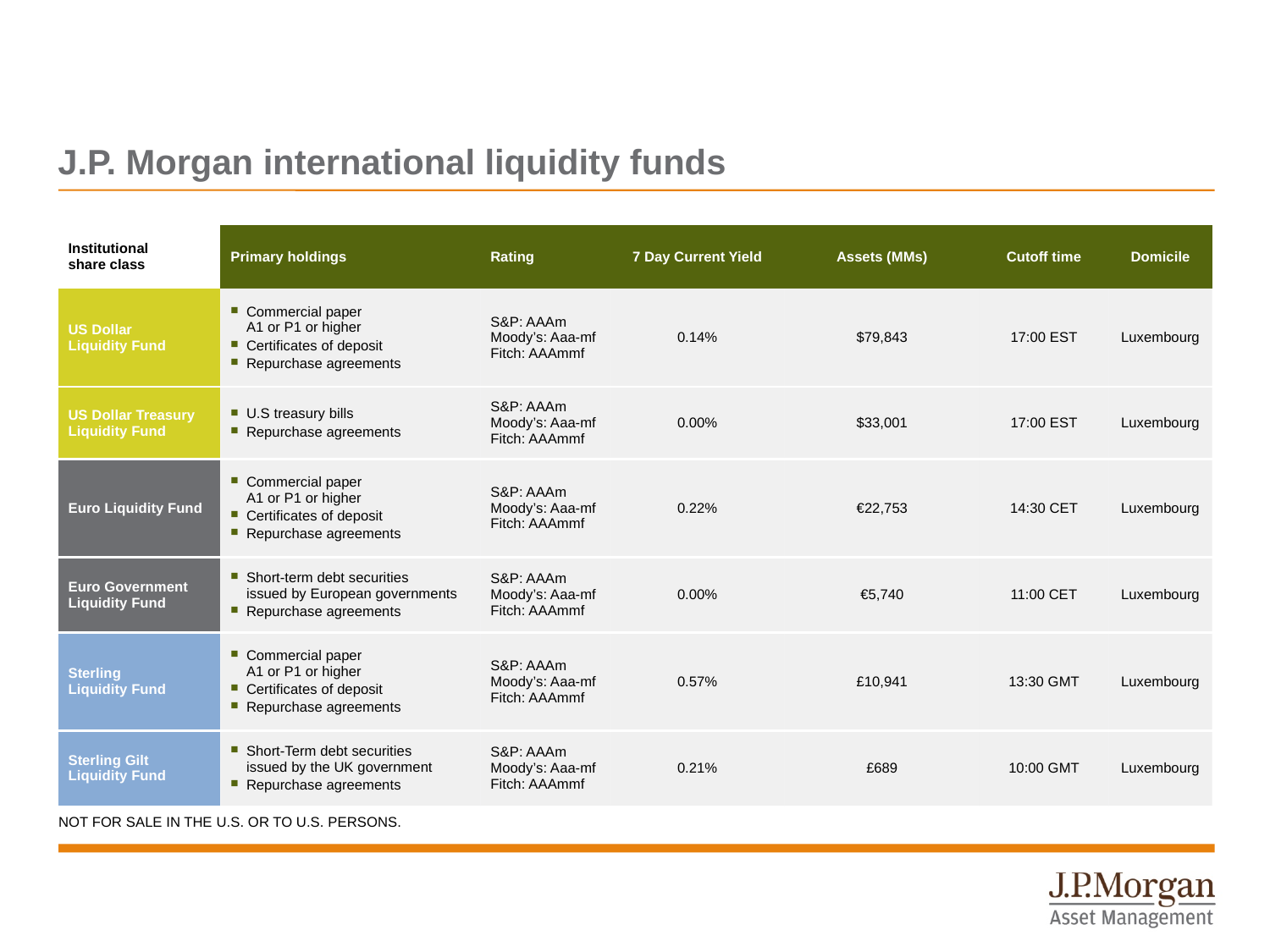

# J.P. Morgan international liquidity funds
| Institutional share class | Primary holdings | Rating | 7 Day Current Yield | Assets (MMs) | Cutoff time | Domicile |
| --- | --- | --- | --- | --- | --- | --- |
| US Dollar Liquidity Fund | Commercial paper A1 or P1 or higher Certificates of deposit Repurchase agreements | S&P: AAAm Moody’s: Aaa-mf Fitch: AAAmmf | 0.14% | $79,843 | 17:00 EST | Luxembourg |
| US Dollar Treasury Liquidity Fund | U.S treasury bills Repurchase agreements | S&P: AAAm Moody’s: Aaa-mf Fitch: AAAmmf | 0.00% | $33,001 | 17:00 EST | Luxembourg |
| Euro Liquidity Fund | Commercial paper A1 or P1 or higher Certificates of deposit Repurchase agreements | S&P: AAAm Moody’s: Aaa-mf Fitch: AAAmmf | 0.22% | €22,753 | 14:30 CET | Luxembourg |
| Euro Government Liquidity Fund | Short-term debt securities issued by European governments Repurchase agreements | S&P: AAAm Moody’s: Aaa-mf Fitch: AAAmmf | 0.00% | €5,740 | 11:00 CET | Luxembourg |
| Sterling Liquidity Fund | Commercial paper A1 or P1 or higher Certificates of deposit Repurchase agreements | S&P: AAAm Moody’s: Aaa-mf Fitch: AAAmmf | 0.57% | £10,941 | 13:30 GMT | Luxembourg |
| Sterling Gilt Liquidity Fund | Short-Term debt securities issued by the UK government Repurchase agreements | S&P: AAAm Moody’s: Aaa-mf Fitch: AAAmmf | 0.21% | £689 | 10:00 GMT | Luxembourg |
NOT FOR SALE IN THE U.S. OR TO U.S. PERSONS.